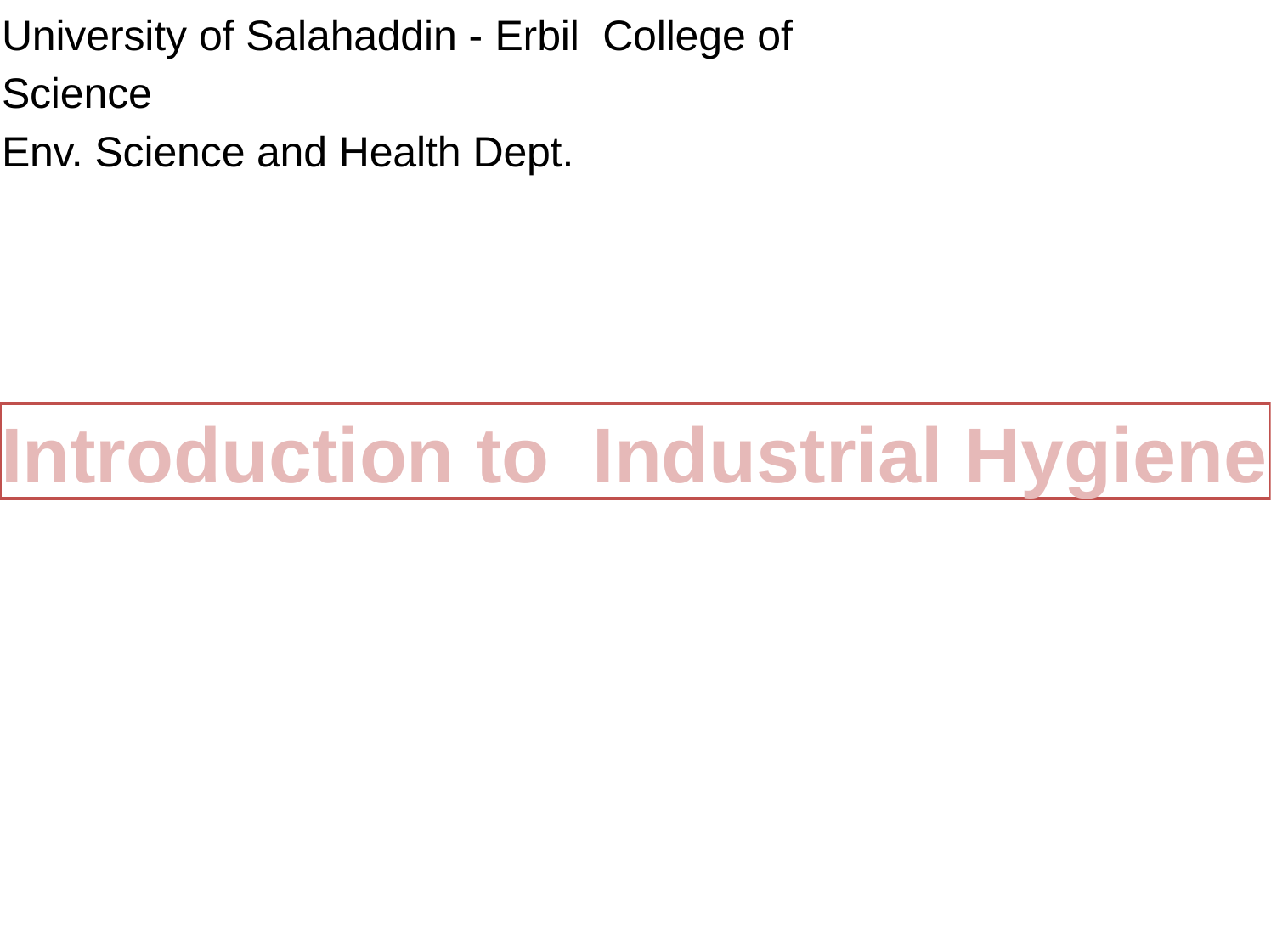

# University of Salahaddin - Erbil  College of Science
Env. Science and Health Dept.
Introduction to  Industrial Hygiene